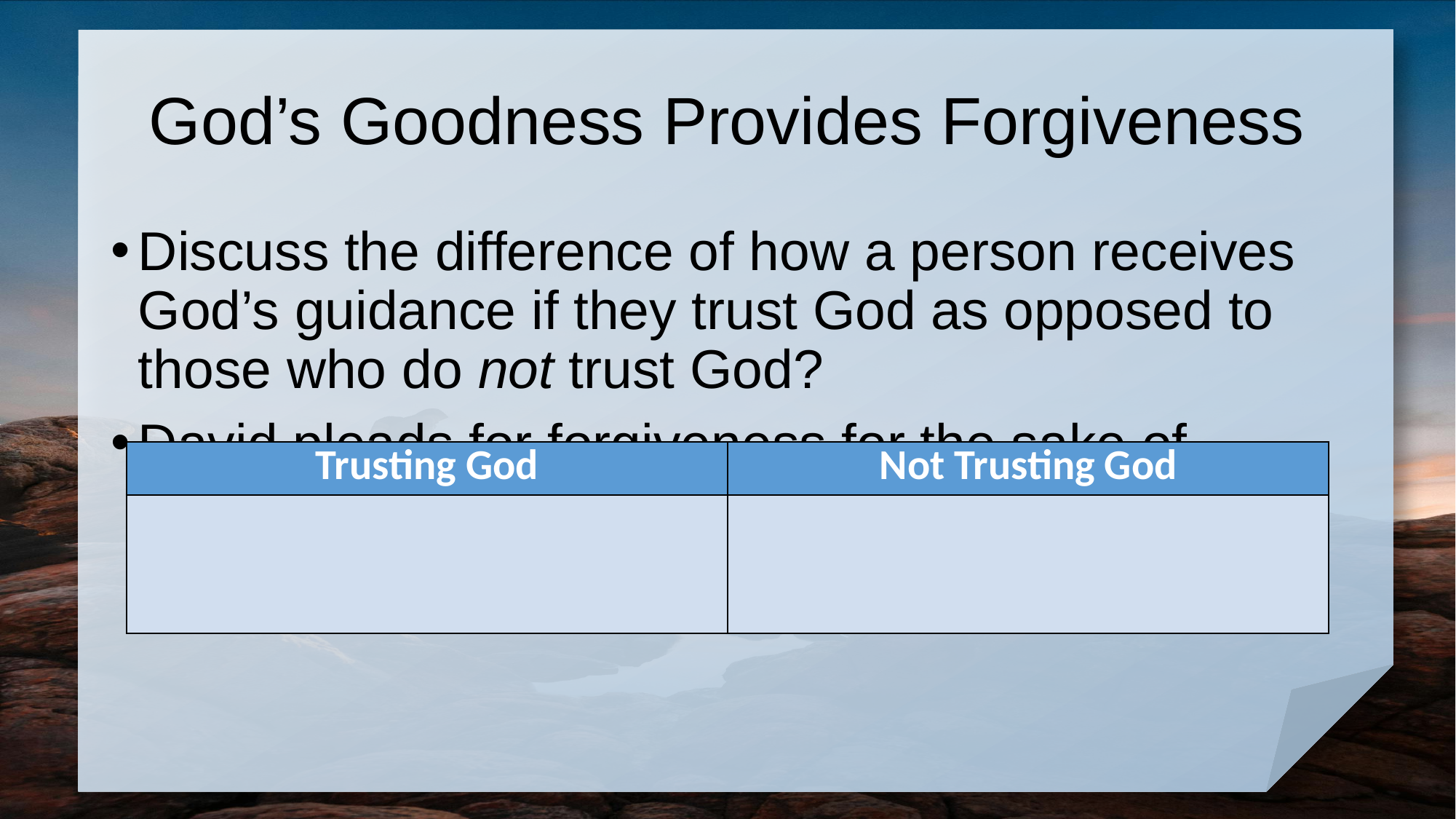

# God’s Goodness Provides Forgiveness
Discuss the difference of how a person receives God’s guidance if they trust God as opposed to	 those who do not trust God?
David pleads for forgiveness for the sake of God’s name.  How is God’s reputation is connected to forgiveness.
| Trusting God | Not Trusting God |
| --- | --- |
|  |  |